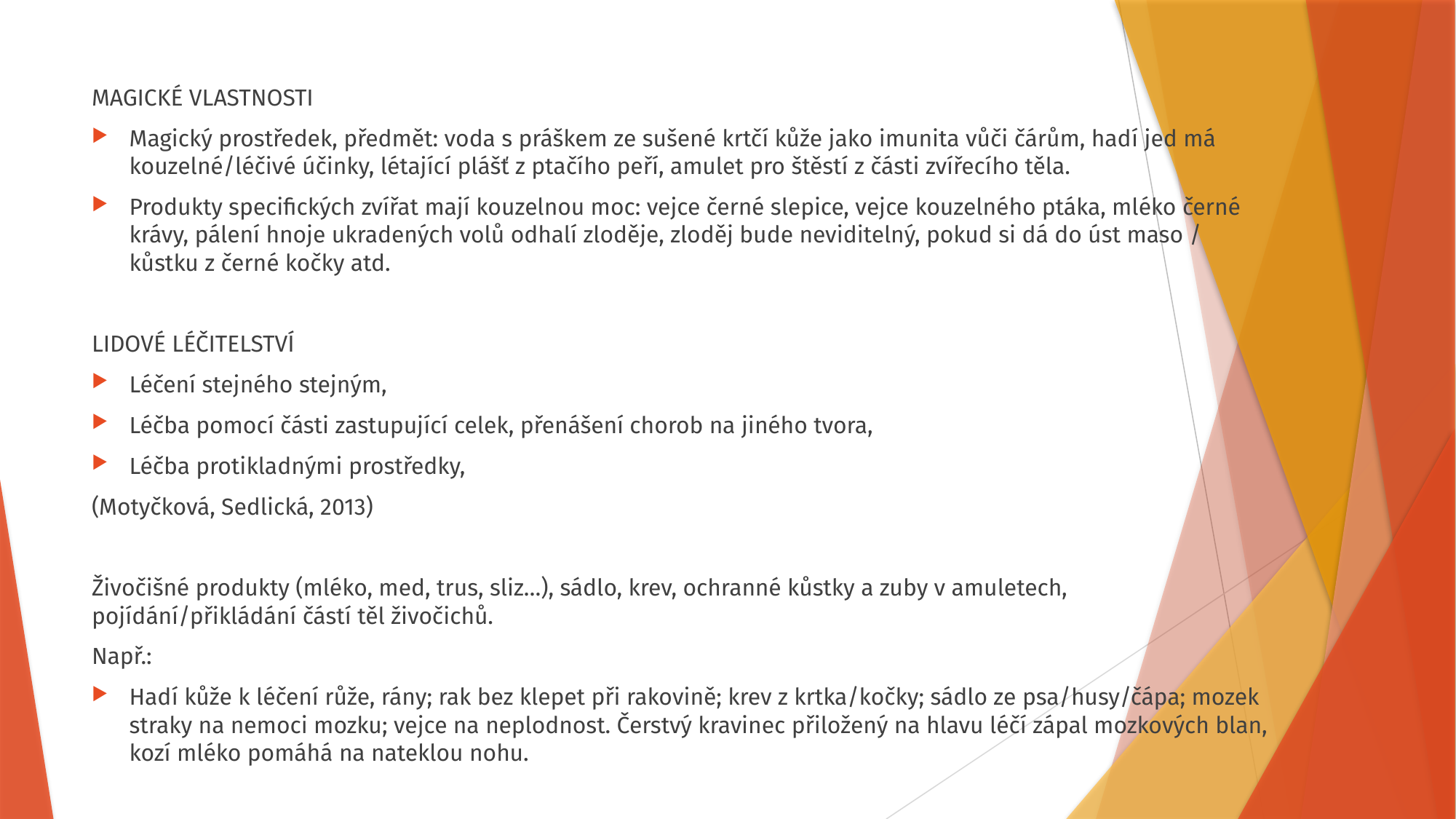

MAGICKÉ VLASTNOSTI
Magický prostředek, předmět: voda s práškem ze sušené krtčí kůže jako imunita vůči čárům, hadí jed má kouzelné/léčivé účinky, létající plášť z ptačího peří, amulet pro štěstí z části zvířecího těla.
Produkty specifických zvířat mají kouzelnou moc: vejce černé slepice, vejce kouzelného ptáka, mléko černé krávy, pálení hnoje ukradených volů odhalí zloděje, zloděj bude neviditelný, pokud si dá do úst maso / kůstku z černé kočky atd.

LIDOVÉ LÉČITELSTVÍ
Léčení stejného stejným,
Léčba pomocí části zastupující celek, přenášení chorob na jiného tvora,
Léčba protikladnými prostředky,
(Motyčková, Sedlická, 2013)

Živočišné produkty (mléko, med, trus, sliz…), sádlo, krev, ochranné kůstky a zuby v amuletech, pojídání/přikládání částí těl živočichů.
Např.:
Hadí kůže k léčení růže, rány; rak bez klepet při rakovině; krev z krtka/kočky; sádlo ze psa/husy/čápa; mozek straky na nemoci mozku; vejce na neplodnost. Čerstvý kravinec přiložený na hlavu léčí zápal mozkových blan, kozí mléko pomáhá na nateklou nohu.